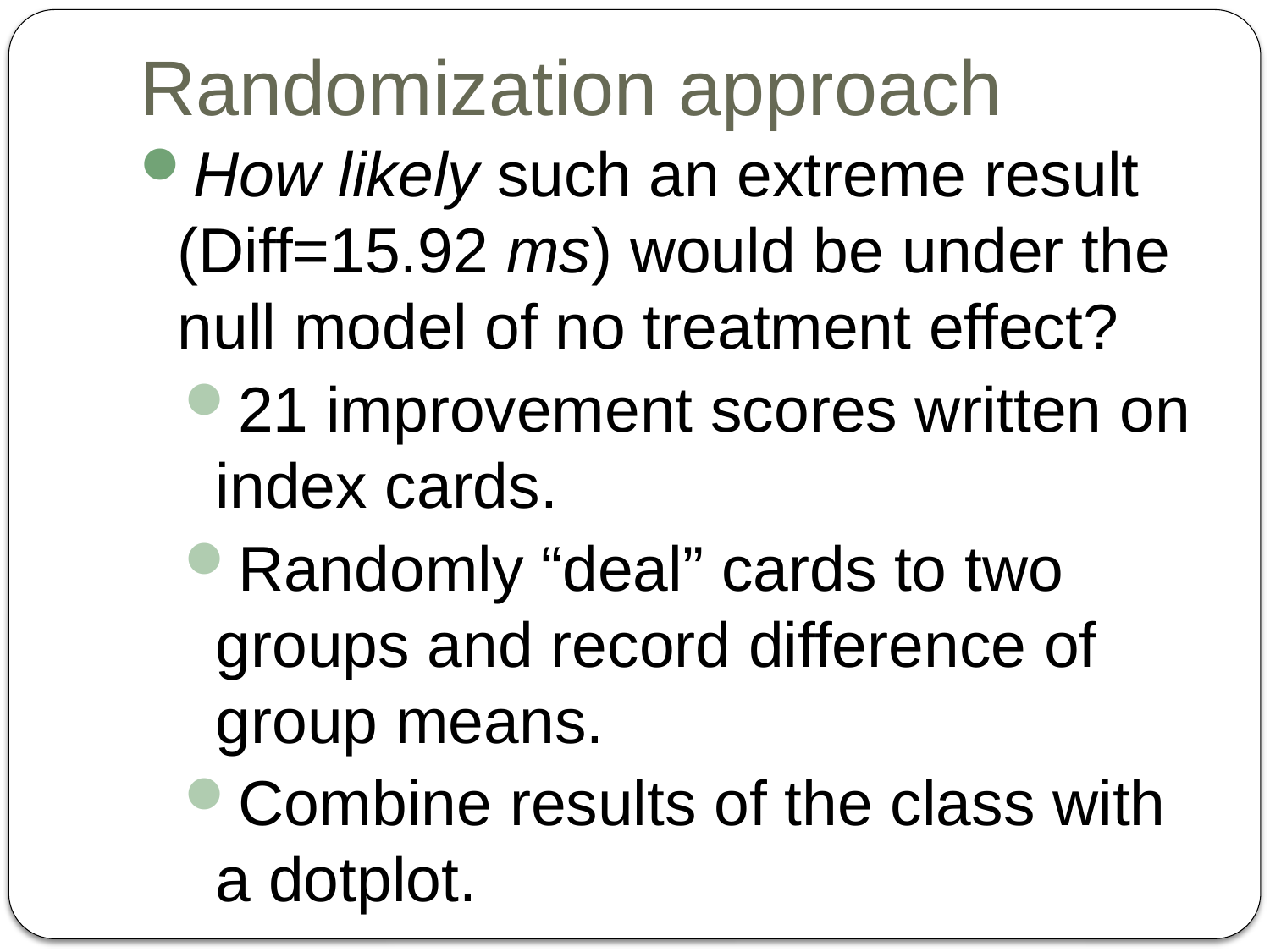

# Randomization approach
How likely such an extreme result (Diff=15.92 ms) would be under the null model of no treatment effect?
21 improvement scores written on index cards.
Randomly “deal” cards to two groups and record difference of group means.
Combine results of the class with a dotplot.